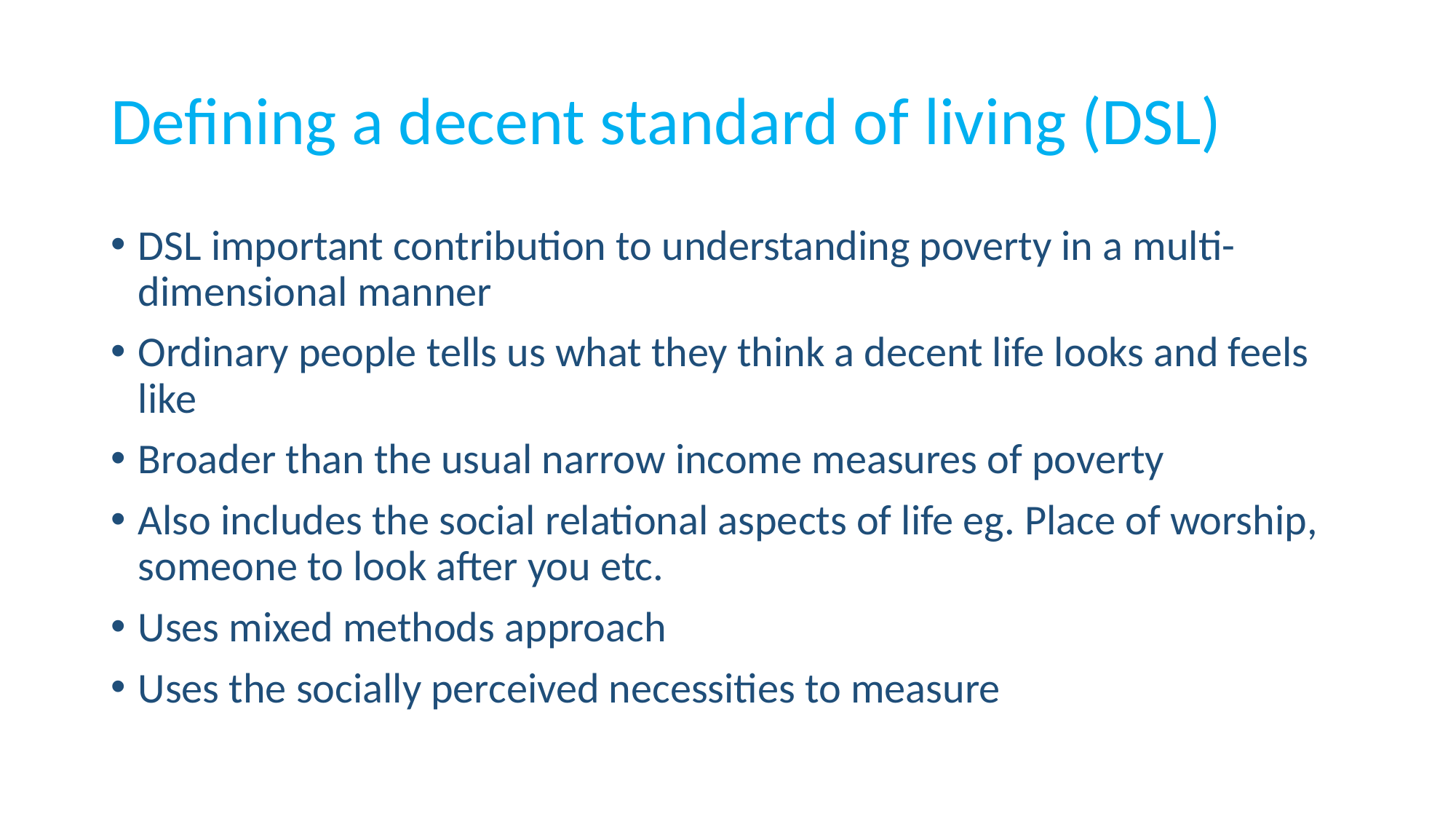

# Defining a decent standard of living (DSL)
DSL important contribution to understanding poverty in a multi-dimensional manner
Ordinary people tells us what they think a decent life looks and feels like
Broader than the usual narrow income measures of poverty
Also includes the social relational aspects of life eg. Place of worship, someone to look after you etc.
Uses mixed methods approach
Uses the socially perceived necessities to measure